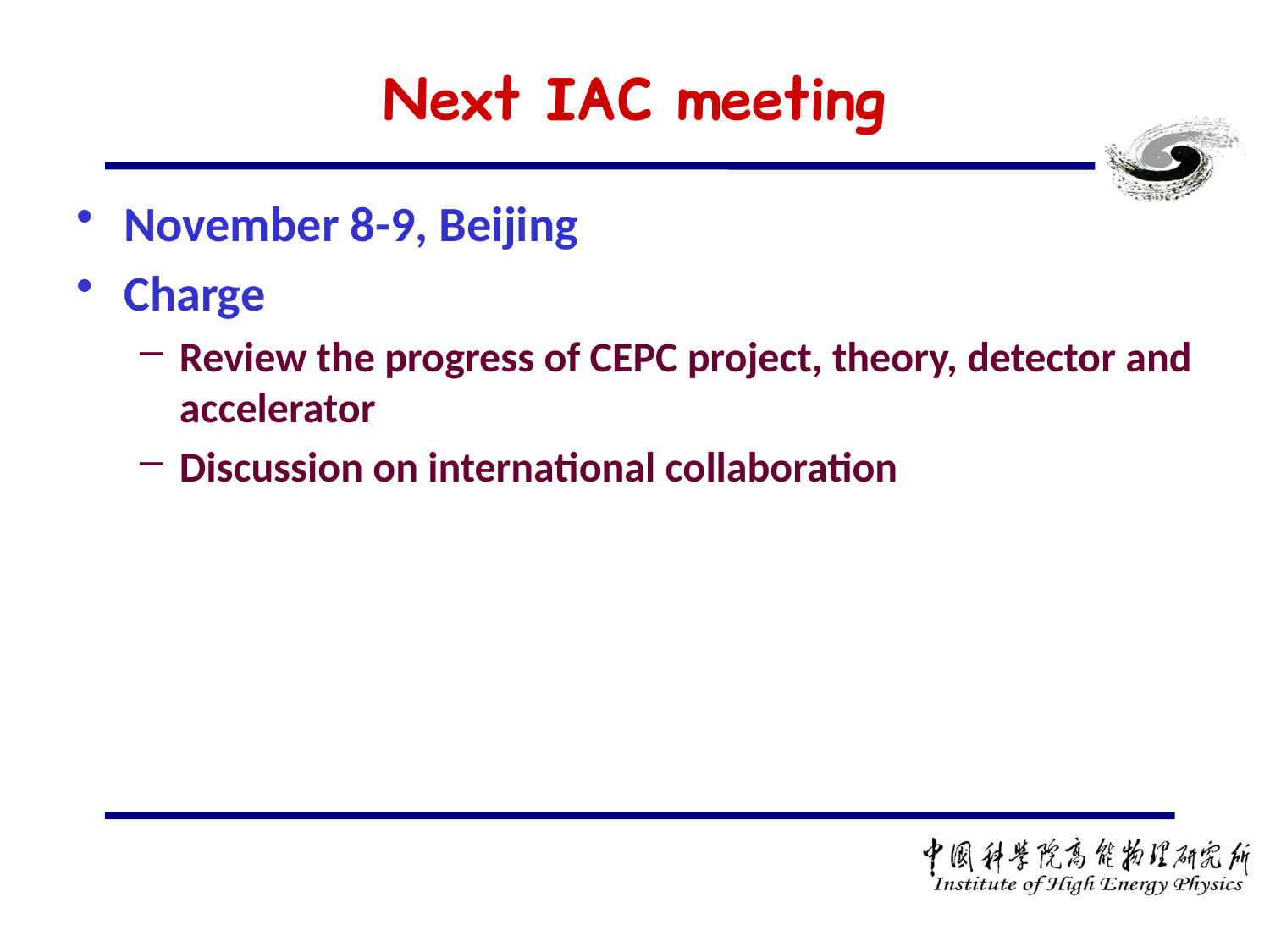

# Next IAC meeting
November 8-9, Beijing
Charge
Review the progress of CEPC project, theory, detector and accelerator
Discussion on international collaboration